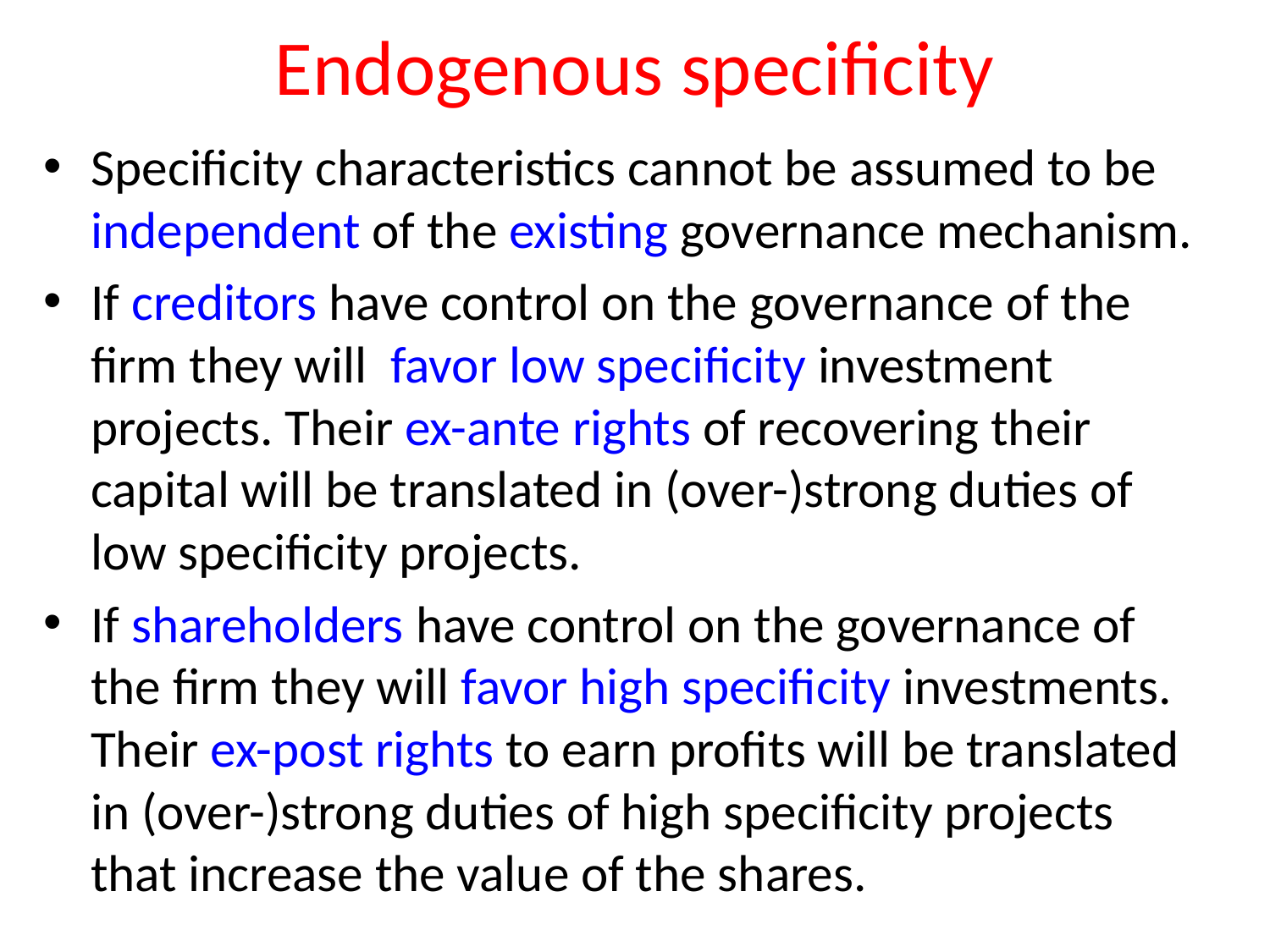

# Endogenous specificity
Specificity characteristics cannot be assumed to be independent of the existing governance mechanism.
If creditors have control on the governance of the firm they will  favor low specificity investment projects. Their ex-ante rights of recovering their capital will be translated in (over-)strong duties of low specificity projects.
If shareholders have control on the governance of the firm they will favor high specificity investments. Their ex-post rights to earn profits will be translated  in (over-)strong duties of high specificity projects that increase the value of the shares.